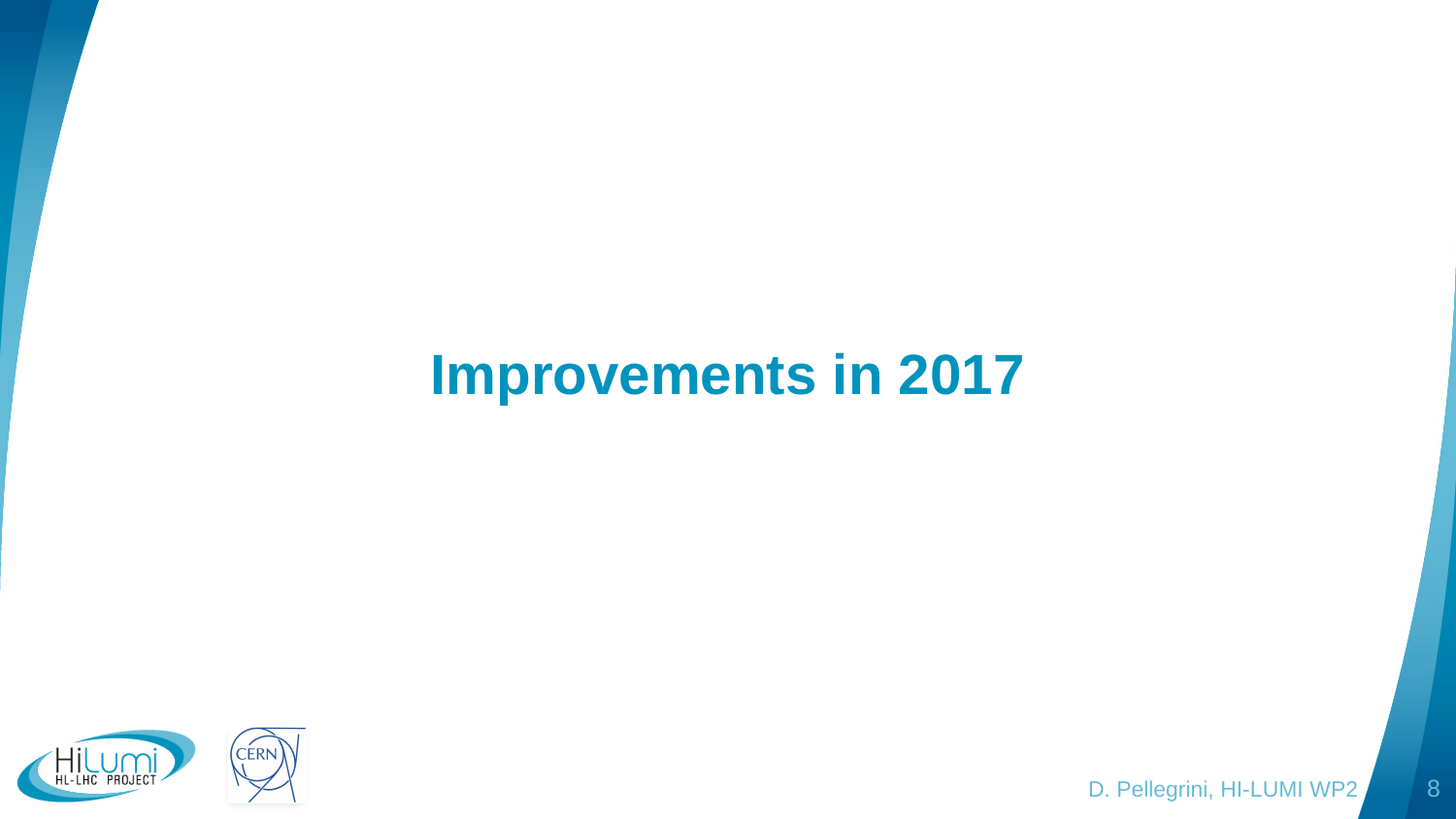

# Improvements in 2017
D. Pellegrini, HI-LUMI WP2
8